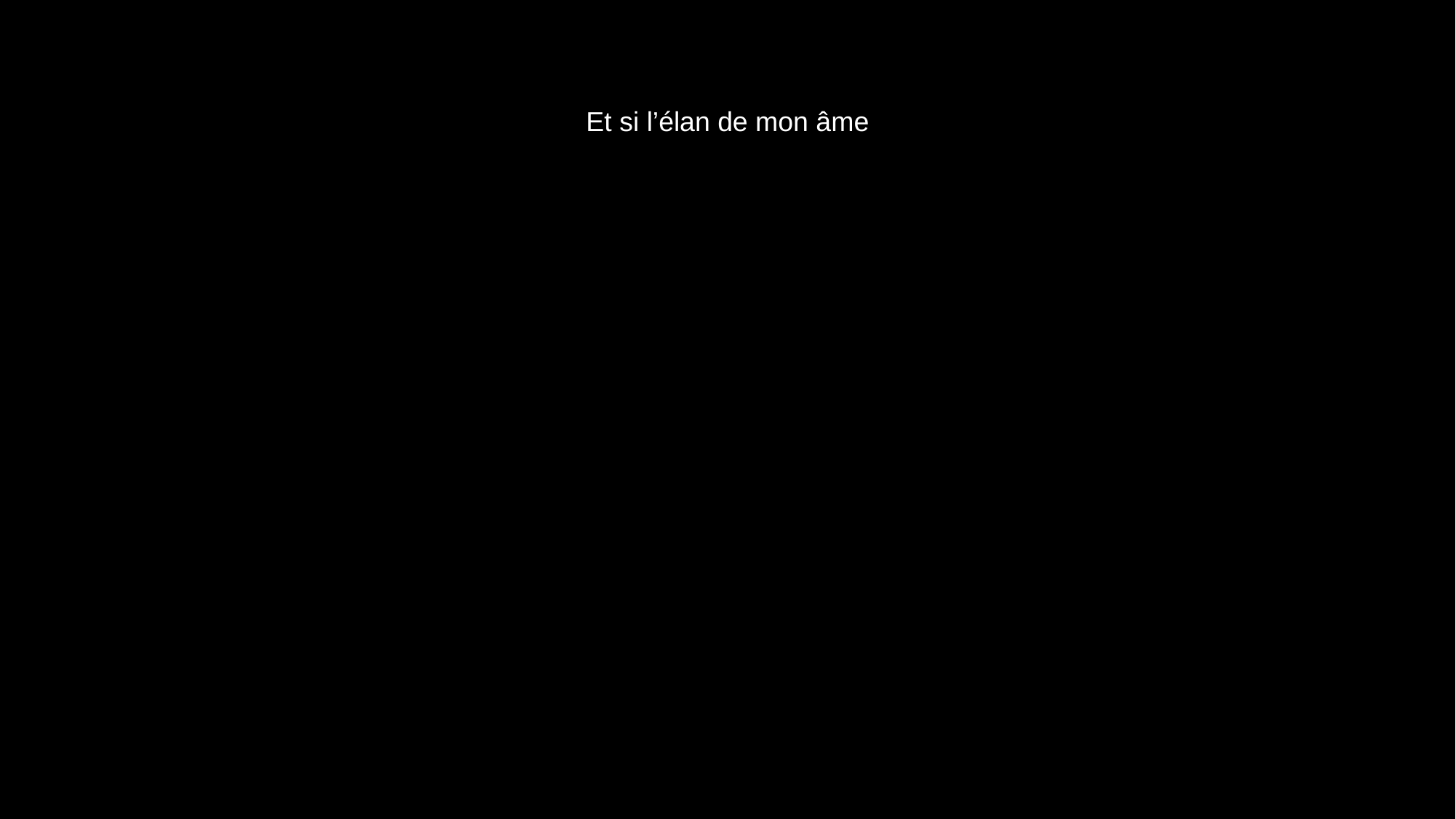

# Et si l’élan de mon âme